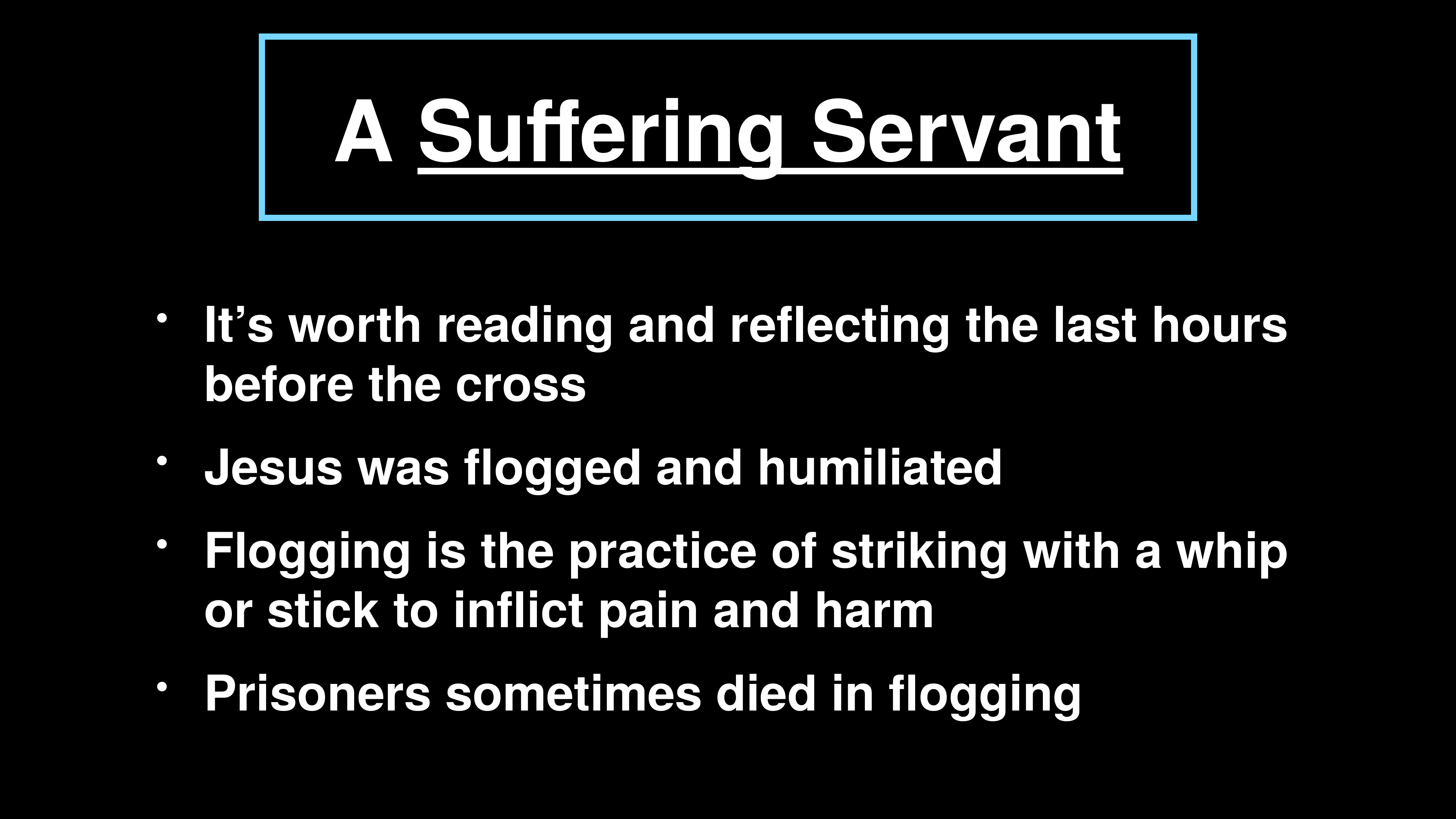

# A Suffering Servant
It’s worth reading and reflecting the last hours before the cross
Jesus was flogged and humiliated
Flogging is the practice of striking with a whip or stick to inflict pain and harm
Prisoners sometimes died in flogging